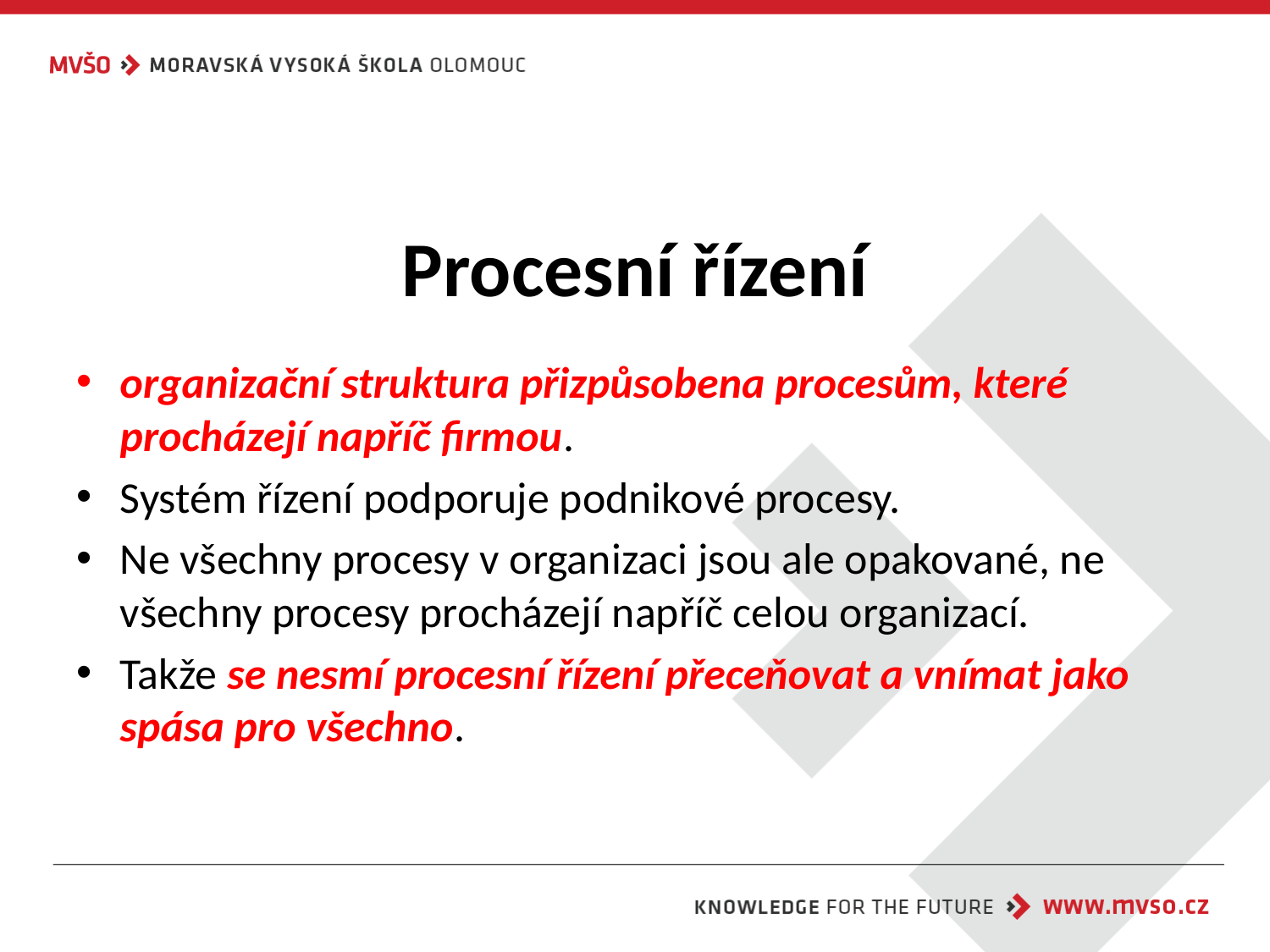

# Procesní řízení
organizační struktura přizpůsobena procesům, které procházejí napříč firmou.
Systém řízení podporuje podnikové procesy.
Ne všechny procesy v organizaci jsou ale opakované, ne všechny procesy procházejí napříč celou organizací.
Takže se nesmí procesní řízení přeceňovat a vnímat jako spása pro všechno.